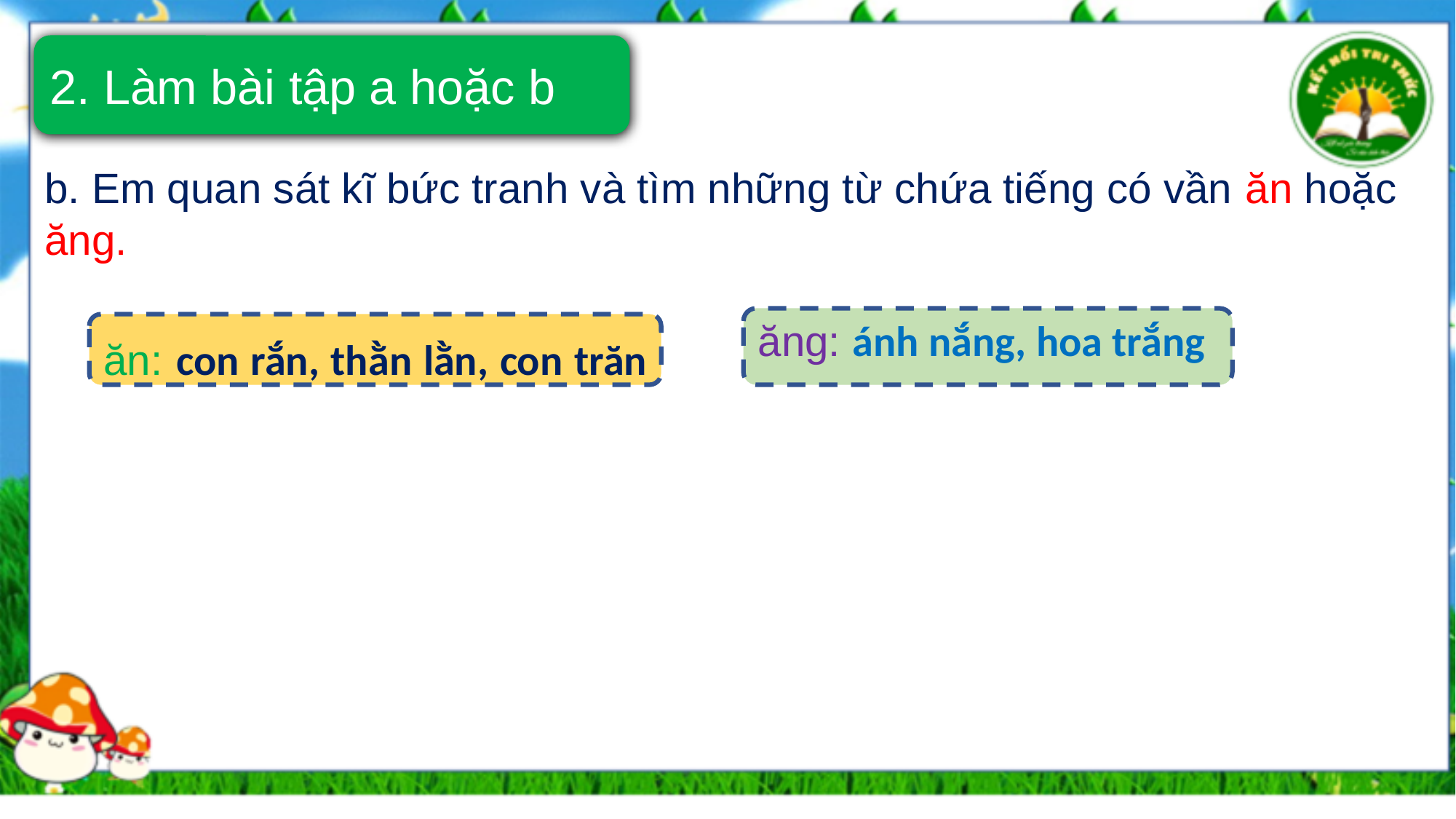

2. Làm bài tập a hoặc b
b. Em quan sát kĩ bức tranh và tìm những từ chứa tiếng có vần ăn hoặc ăng.

ăng: ánh nắng, hoa trắng

ăn: con rắn, thằn lằn, con trăn